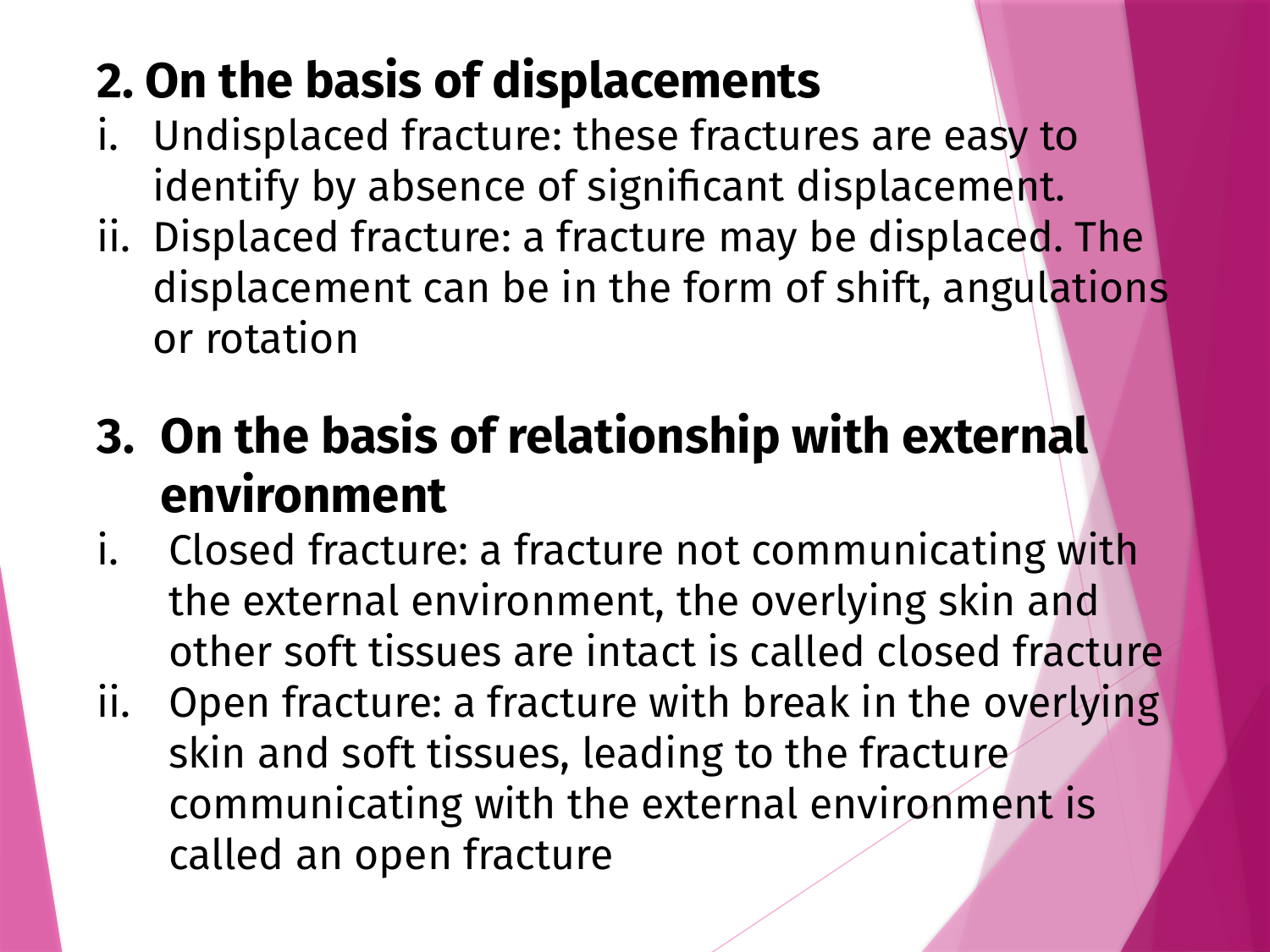

On the basis of displacements
Undisplaced fracture: these fractures are easy to identify by absence of significant displacement.
Displaced fracture: a fracture may be displaced. The displacement can be in the form of shift, angulations or rotation

On the basis of relationship with external environment
Closed fracture: a fracture not communicating with the external environment, the overlying skin and other soft tissues are intact is called closed fracture
Open fracture: a fracture with break in the overlying skin and soft tissues, leading to the fracture communicating with the external environment is called an open fracture